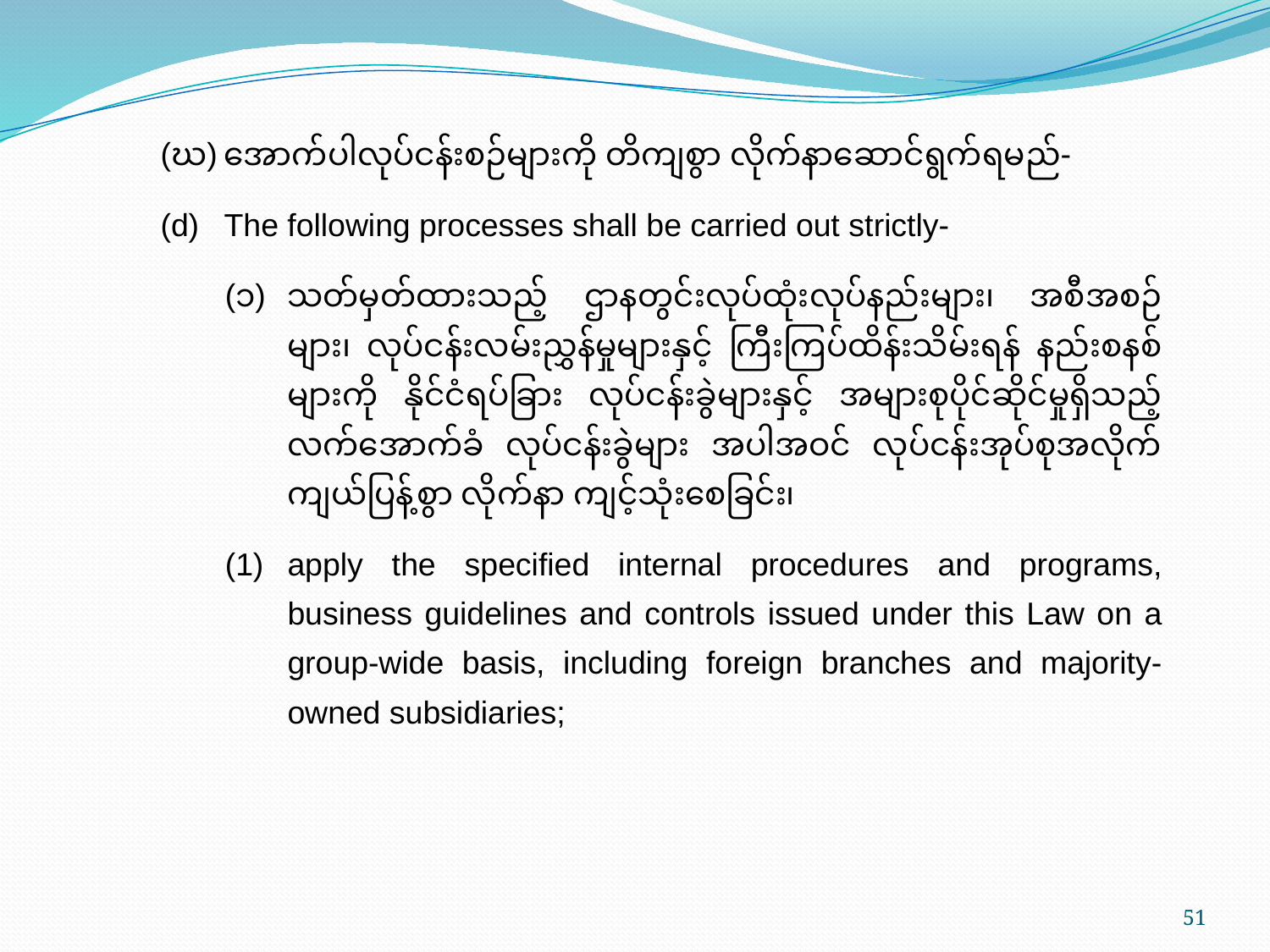

(ဃ)	အောက်ပါလုပ်ငန်းစဉ်များကို တိကျစွာ လိုက်နာဆောင်ရွက်ရမည်-
(d)	The following processes shall be carried out strictly-
(၁)	သတ်မှတ်ထားသည့် ဌာနတွင်းလုပ်ထုံးလုပ်နည်းများ၊ အစီအစဉ်များ၊ လုပ်ငန်းလမ်းညွှန်မှုများနှင့် ကြီးကြပ်ထိန်းသိမ်းရန် နည်းစနစ်များကို နိုင်ငံရပ်ခြား လုပ်ငန်းခွဲများနှင့် အများစုပိုင်ဆိုင်မှုရှိသည့် လက်အောက်ခံ လုပ်ငန်းခွဲများ အပါအဝင် လုပ်ငန်းအုပ်စုအလိုက် ကျယ်ပြန့်စွာ လိုက်နာ ကျင့်သုံးစေခြင်း၊
(1)	apply the specified internal procedures and programs, business guidelines and controls issued under this Law on a group-wide basis, including foreign branches and majority-owned subsidiaries;

51